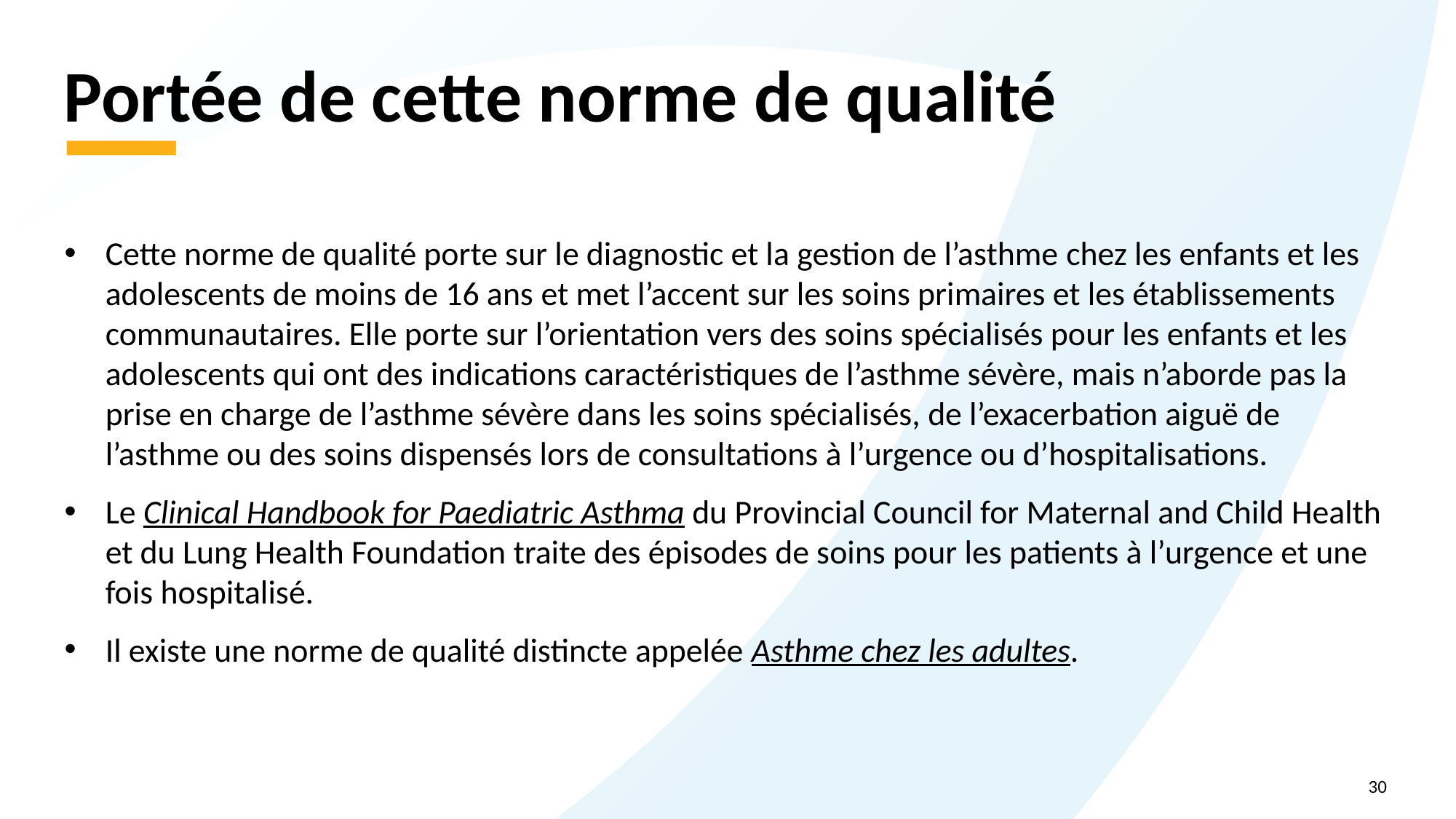

# Portée de cette norme de qualité
Cette norme de qualité porte sur le diagnostic et la gestion de l’asthme chez les enfants et les adolescents de moins de 16 ans et met l’accent sur les soins primaires et les établissements communautaires. Elle porte sur l’orientation vers des soins spécialisés pour les enfants et les adolescents qui ont des indications caractéristiques de l’asthme sévère, mais n’aborde pas la prise en charge de l’asthme sévère dans les soins spécialisés, de l’exacerbation aiguë de l’asthme ou des soins dispensés lors de consultations à l’urgence ou d’hospitalisations.
Le Clinical Handbook for Paediatric Asthma du Provincial Council for Maternal and Child Health et du Lung Health Foundation traite des épisodes de soins pour les patients à l’urgence et une fois hospitalisé.
Il existe une norme de qualité distincte appelée Asthme chez les adultes.